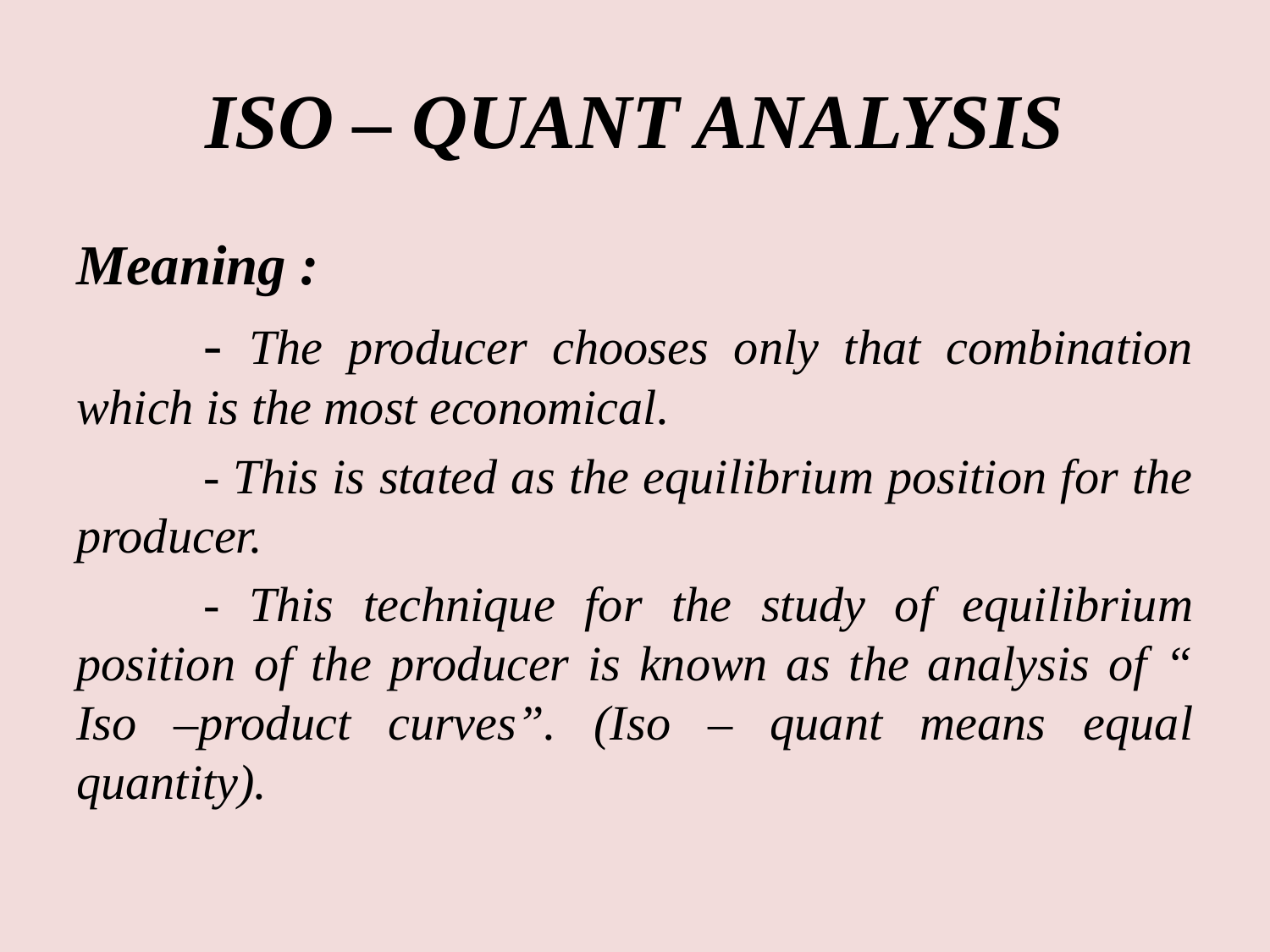

# ISO – QUANT ANALYSIS
Meaning :
	- The producer chooses only that combination which is the most economical.
	- This is stated as the equilibrium position for the producer.
	- This technique for the study of equilibrium position of the producer is known as the analysis of “ Iso –product curves”. (Iso – quant means equal quantity).